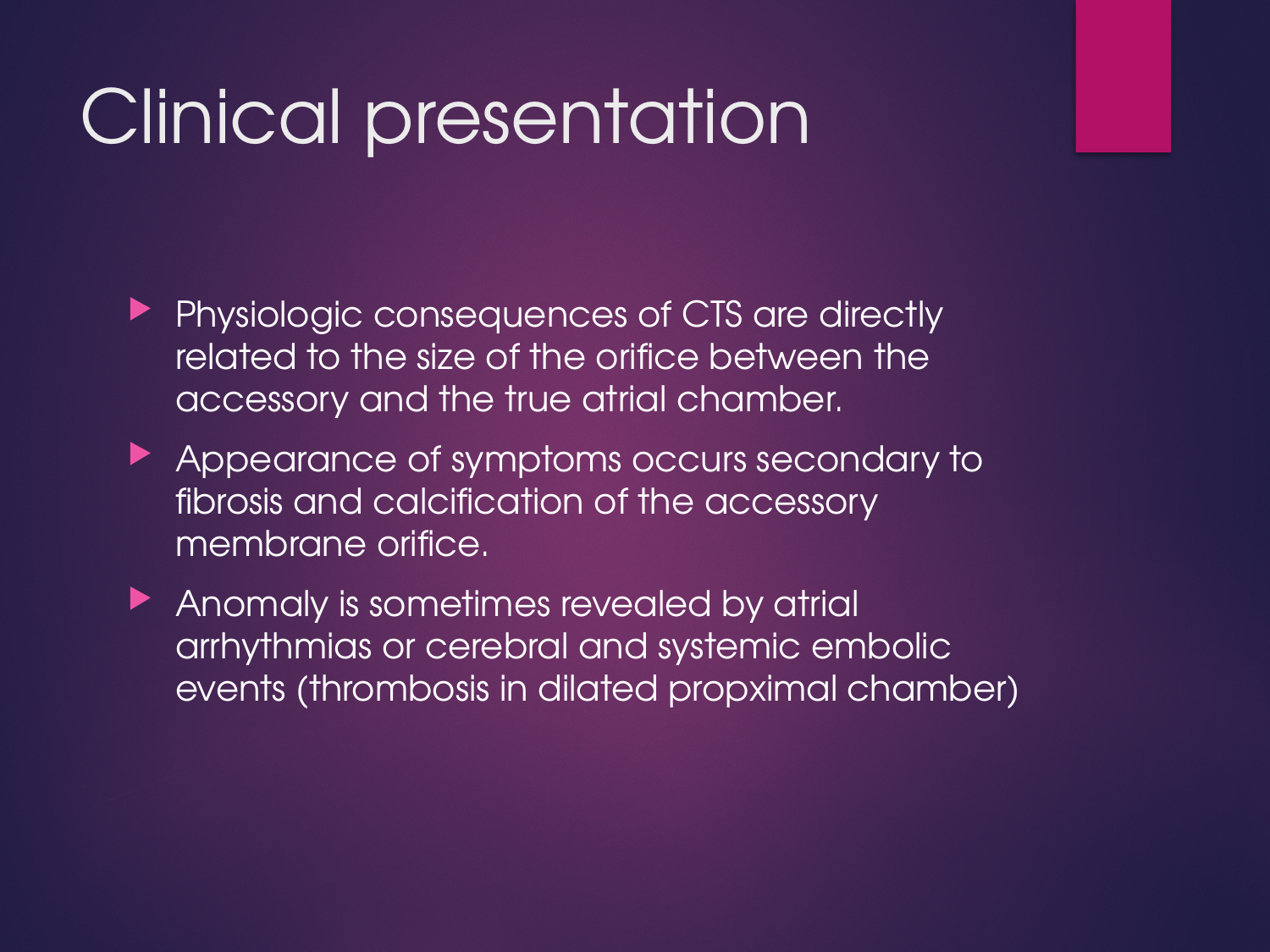

# Clinical presentation
Physiologic consequences of CTS are directly related to the size of the orifice between the accessory and the true atrial chamber.
Appearance of symptoms occurs secondary to fibrosis and calcification of the accessory membrane orifice.
Anomaly is sometimes revealed by atrial arrhythmias or cerebral and systemic embolic events (thrombosis in dilated propximal chamber)